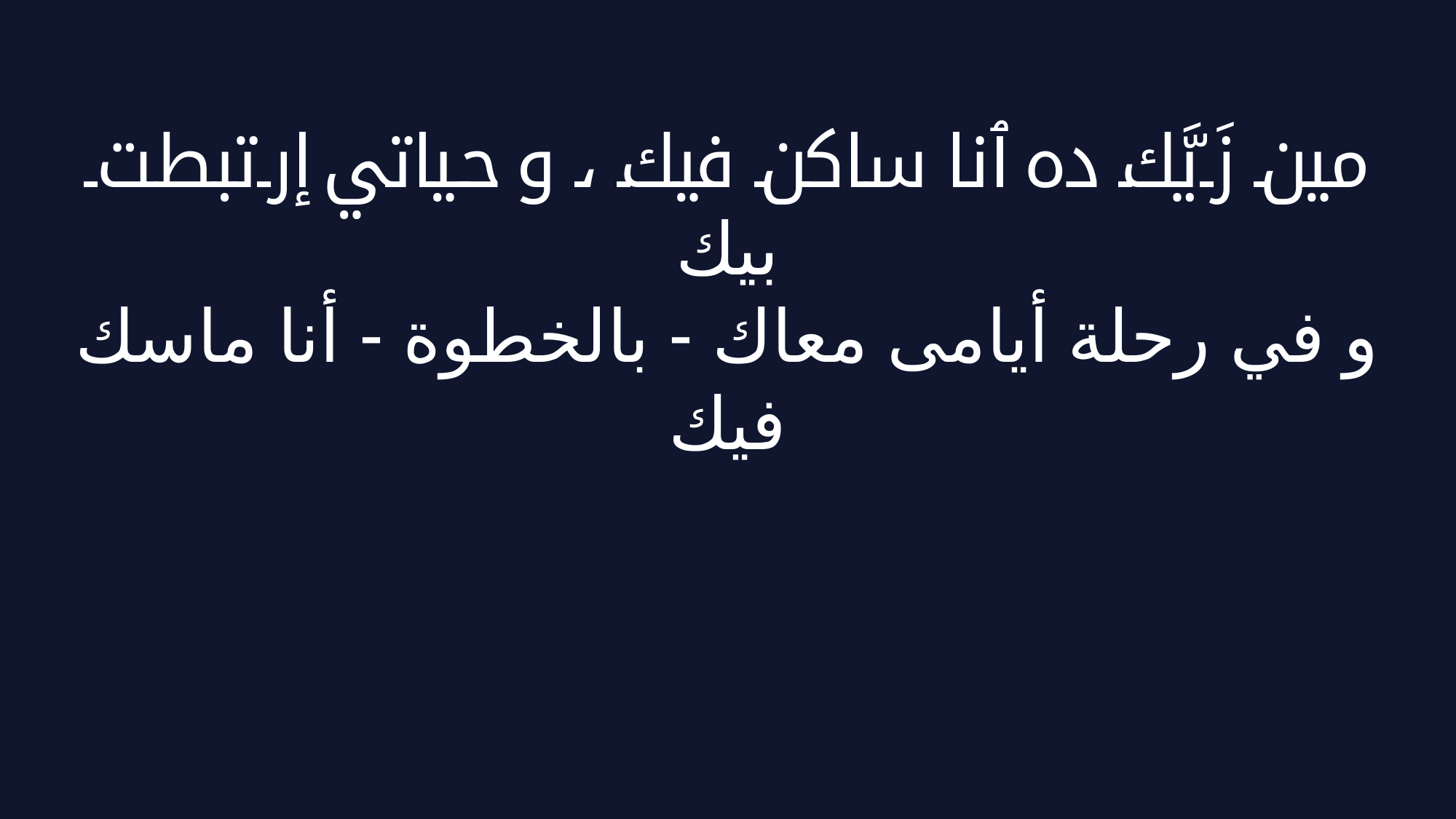

مين زَيَّك ده ٱنا ساكن فيك ، و حياتي إرتبطت بيك
و في رحلة أيامى معاك - بالخطوة - أنا ماسك فيك